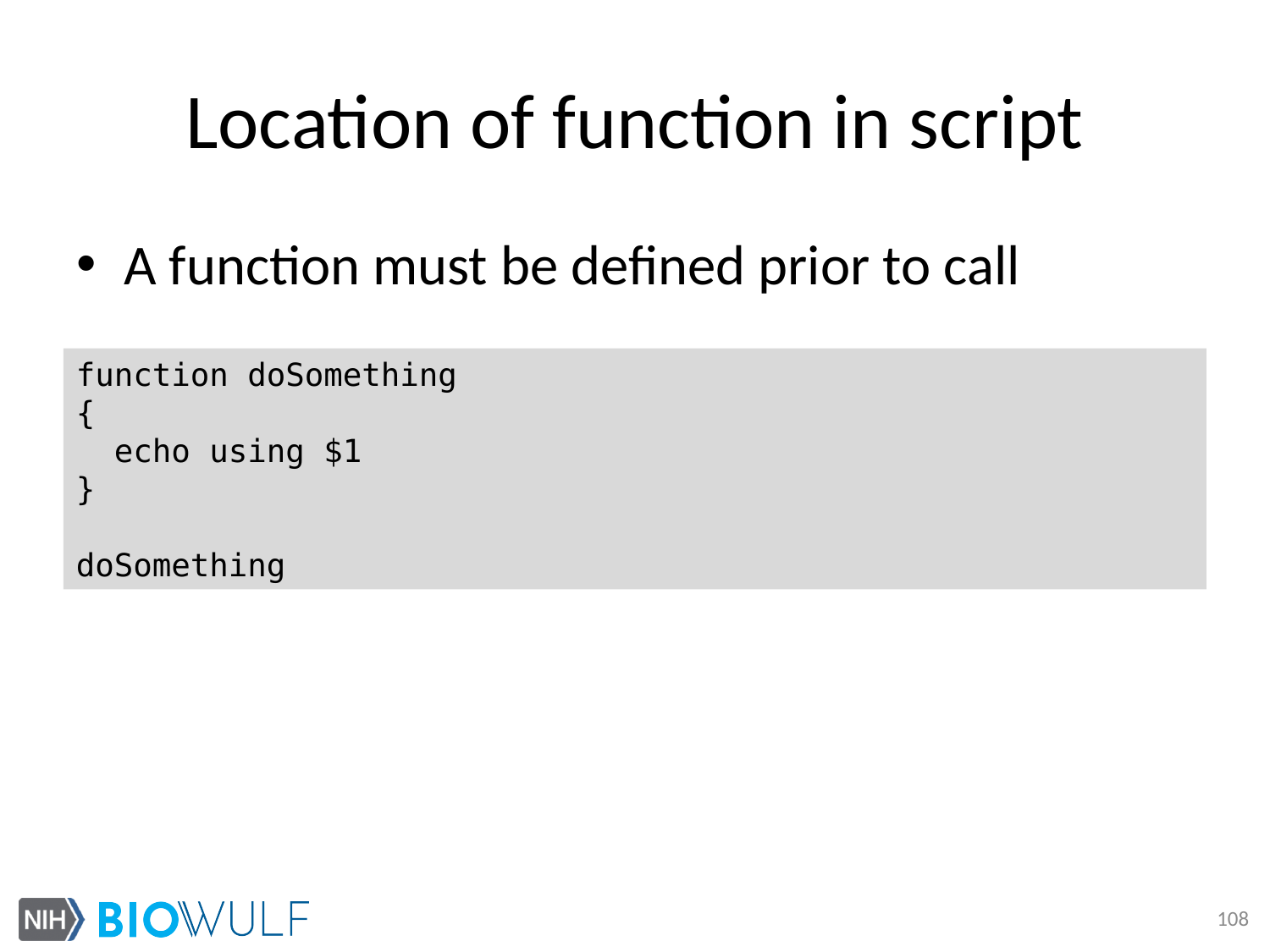

# Location of function in script
A function must be defined prior to call
function doSomething
{
  echo using $1
}

doSomething
108